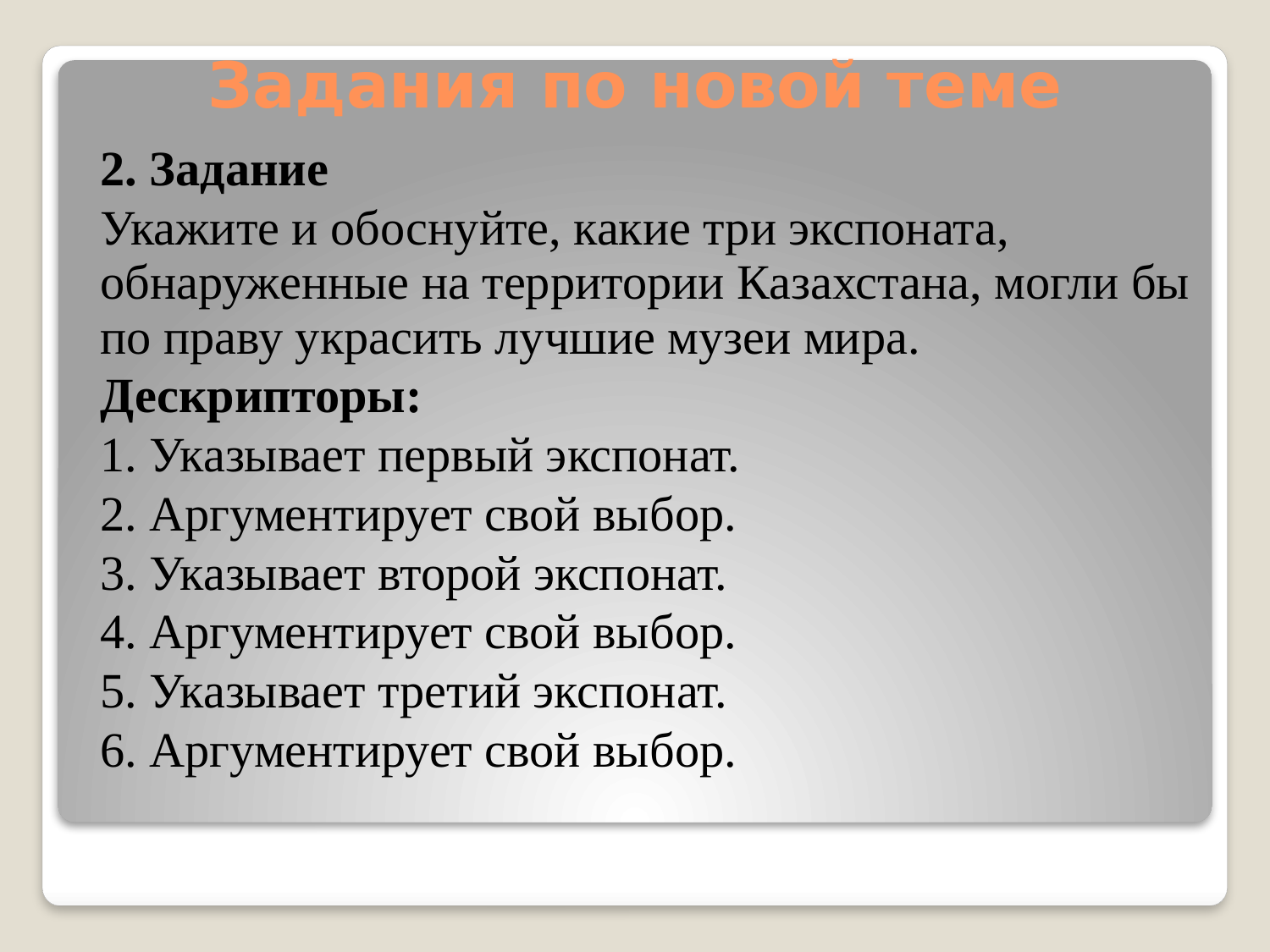

Задания по новой теме
2. Задание
Укажите и обоснуйте, какие три экспоната, обнаруженные на территории Казахстана, могли бы по праву украсить лучшие музеи мира.
Дескрипторы:
1. Указывает первый экспонат.
2. Аргументирует свой выбор.
3. Указывает второй экспонат.
4. Аргументирует свой выбор.
5. Указывает третий экспонат.
6. Аргументирует свой выбор.